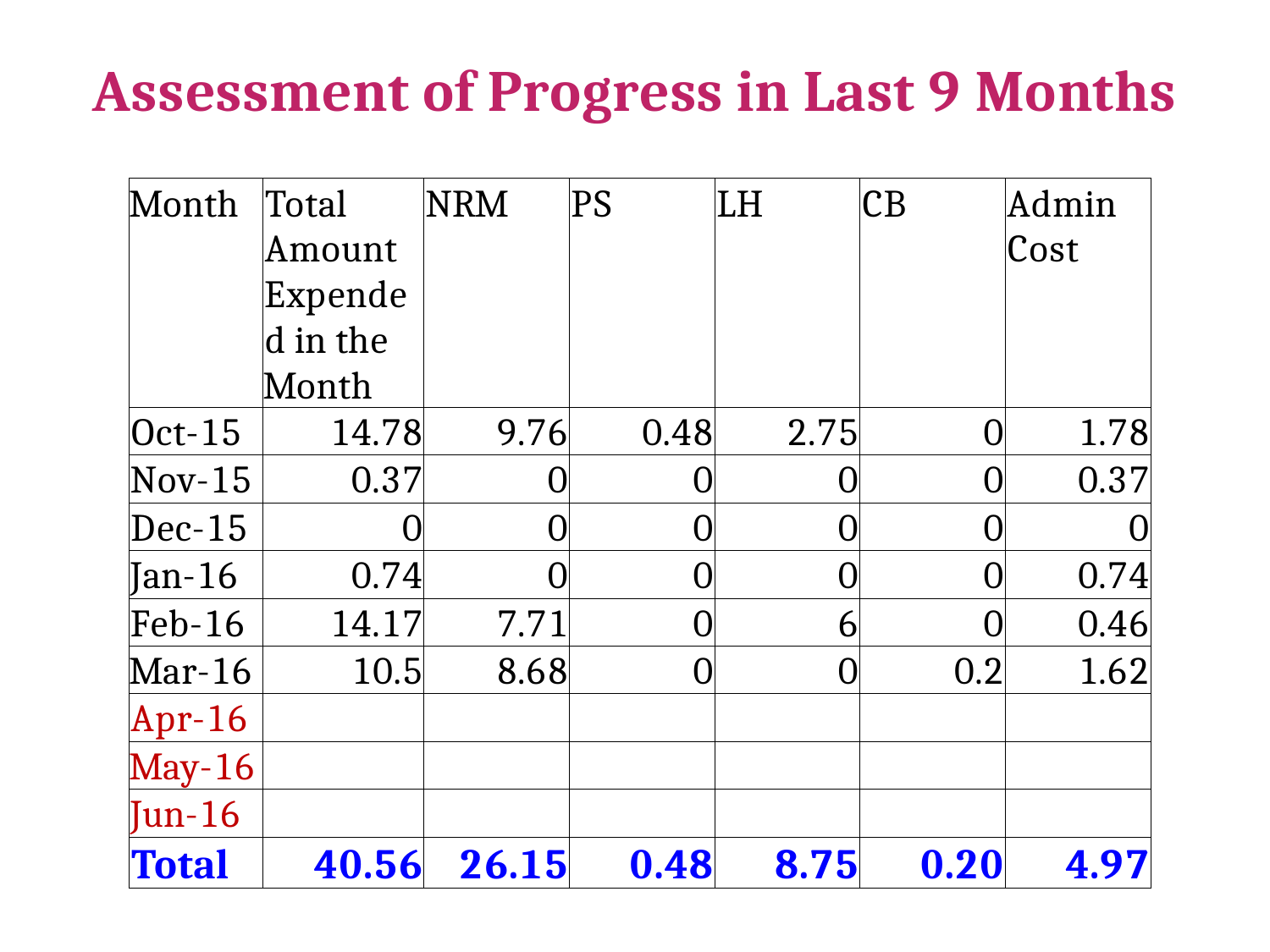

# Assessment of Progress in Last 9 Months
| Month | Total Amount Expended in the Month | NRM | PS | LH | CB | Admin Cost |
| --- | --- | --- | --- | --- | --- | --- |
| Oct-15 | 14.78 | 9.76 | 0.48 | 2.75 | 0 | 1.78 |
| Nov-15 | 0.37 | 0 | 0 | 0 | 0 | 0.37 |
| Dec-15 | 0 | 0 | 0 | 0 | 0 | 0 |
| Jan-16 | 0.74 | 0 | 0 | 0 | 0 | 0.74 |
| Feb-16 | 14.17 | 7.71 | 0 | 6 | 0 | 0.46 |
| Mar-16 | 10.5 | 8.68 | 0 | 0 | 0.2 | 1.62 |
| Apr-16 |  |  |  |  |  |  |
| May-16 |  |  |  |  |  |  |
| Jun-16 |  |  |  |  |  |  |
| Total | 40.56 | 26.15 | 0.48 | 8.75 | 0.20 | 4.97 |